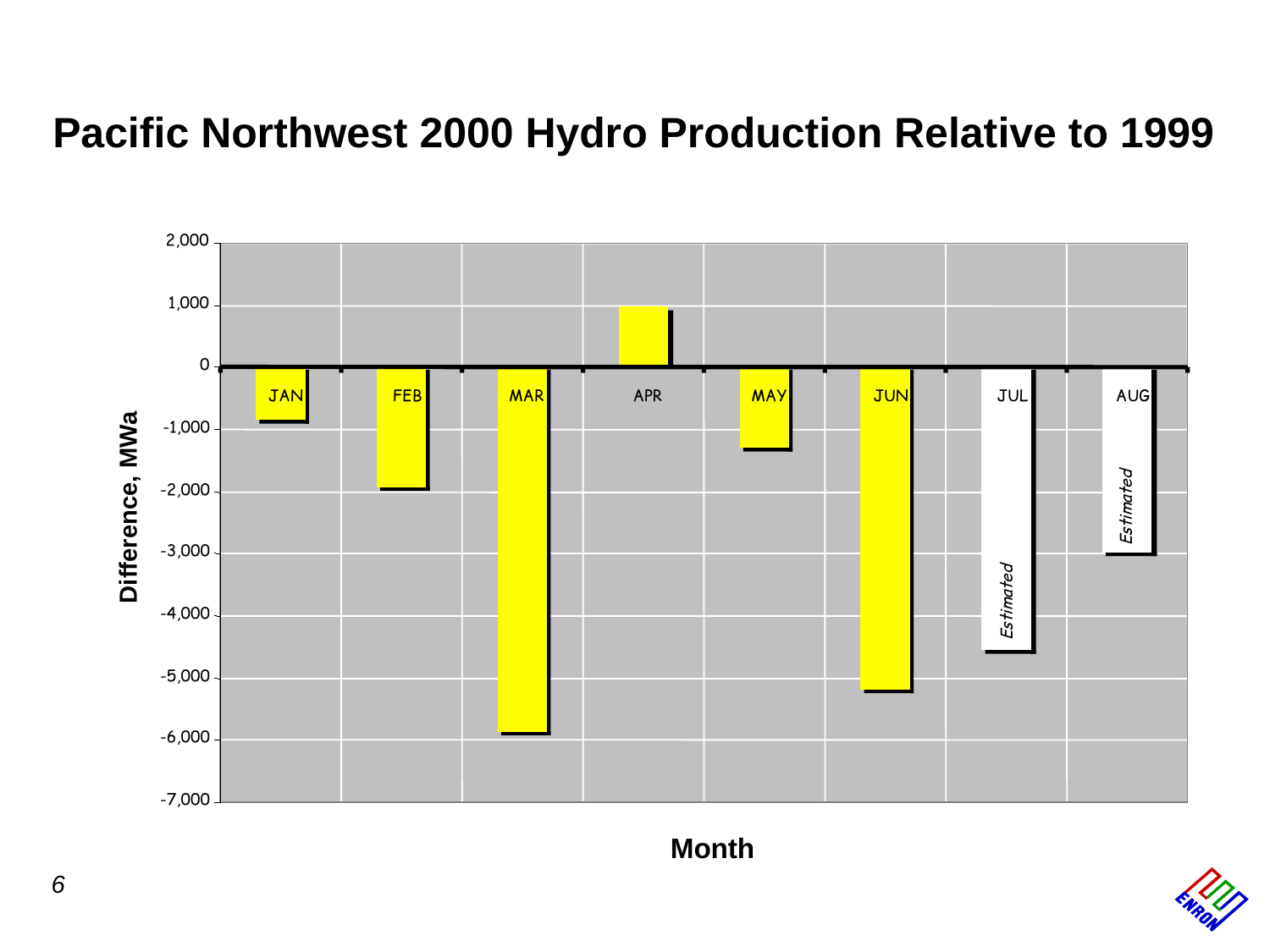

Pacific Northwest 2000 Hydro Production Relative to 1999
2,000

1,000

0

JAN
FEB
MAR
APR
MAY
JUN
JUL
AUG
-1,000

-2,000

Difference, MWa
Estimated
-3,000

Estimated
-4,000

-5,000

-6,000

-7,000

Month
6